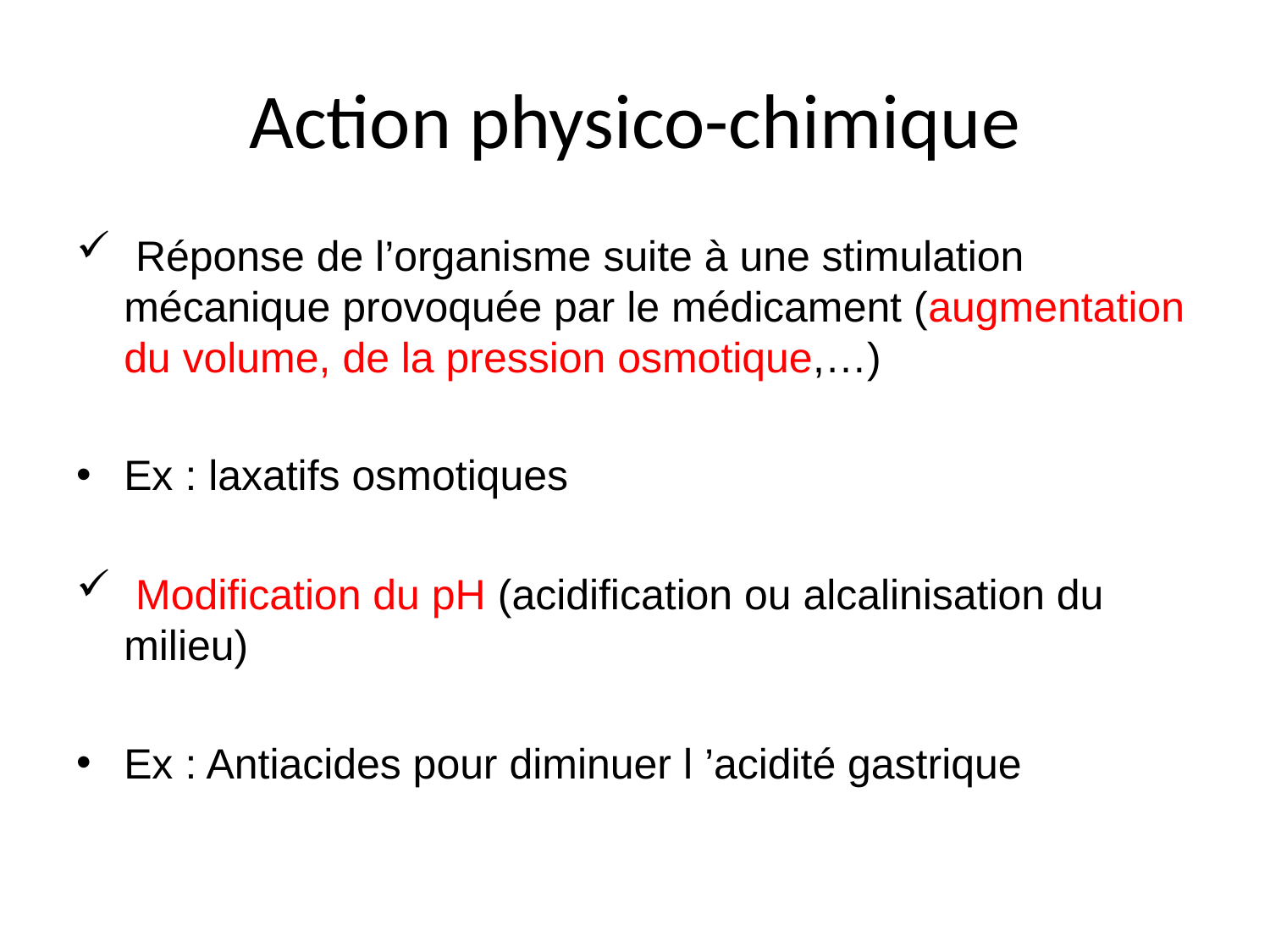

# Action physico-chimique
 Réponse de l’organisme suite à une stimulation mécanique provoquée par le médicament (augmentation du volume, de la pression osmotique,…)

Ex : laxatifs osmotiques

 Modification du pH (acidification ou alcalinisation du milieu)

Ex : Antiacides pour diminuer l ’acidité gastrique